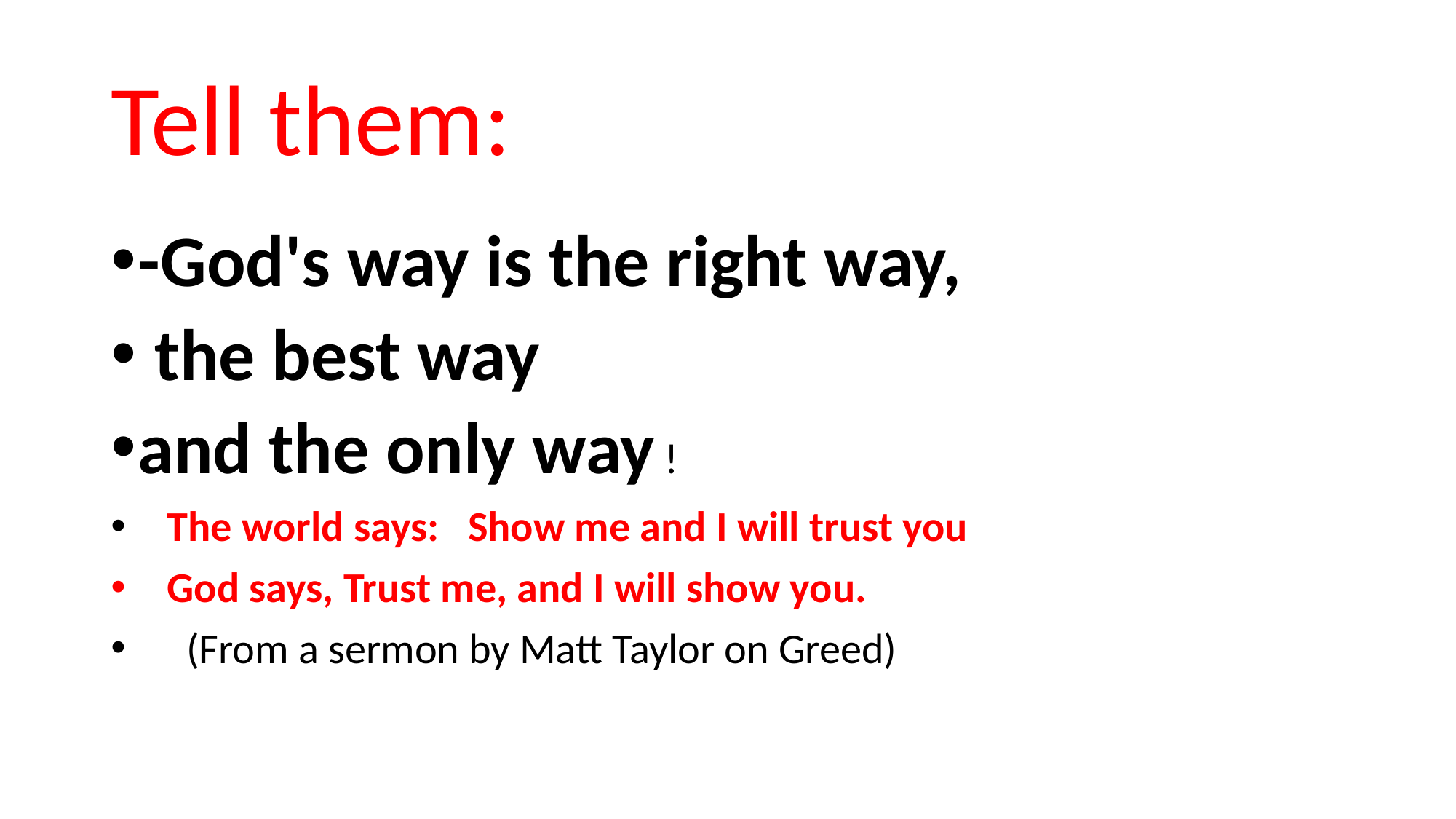

# Tell them:
-God's way is the right way,
 the best way
and the only way !
   The world says:   Show me and I will trust you
   God says, Trust me, and I will show you.
     (From a sermon by Matt Taylor on Greed)